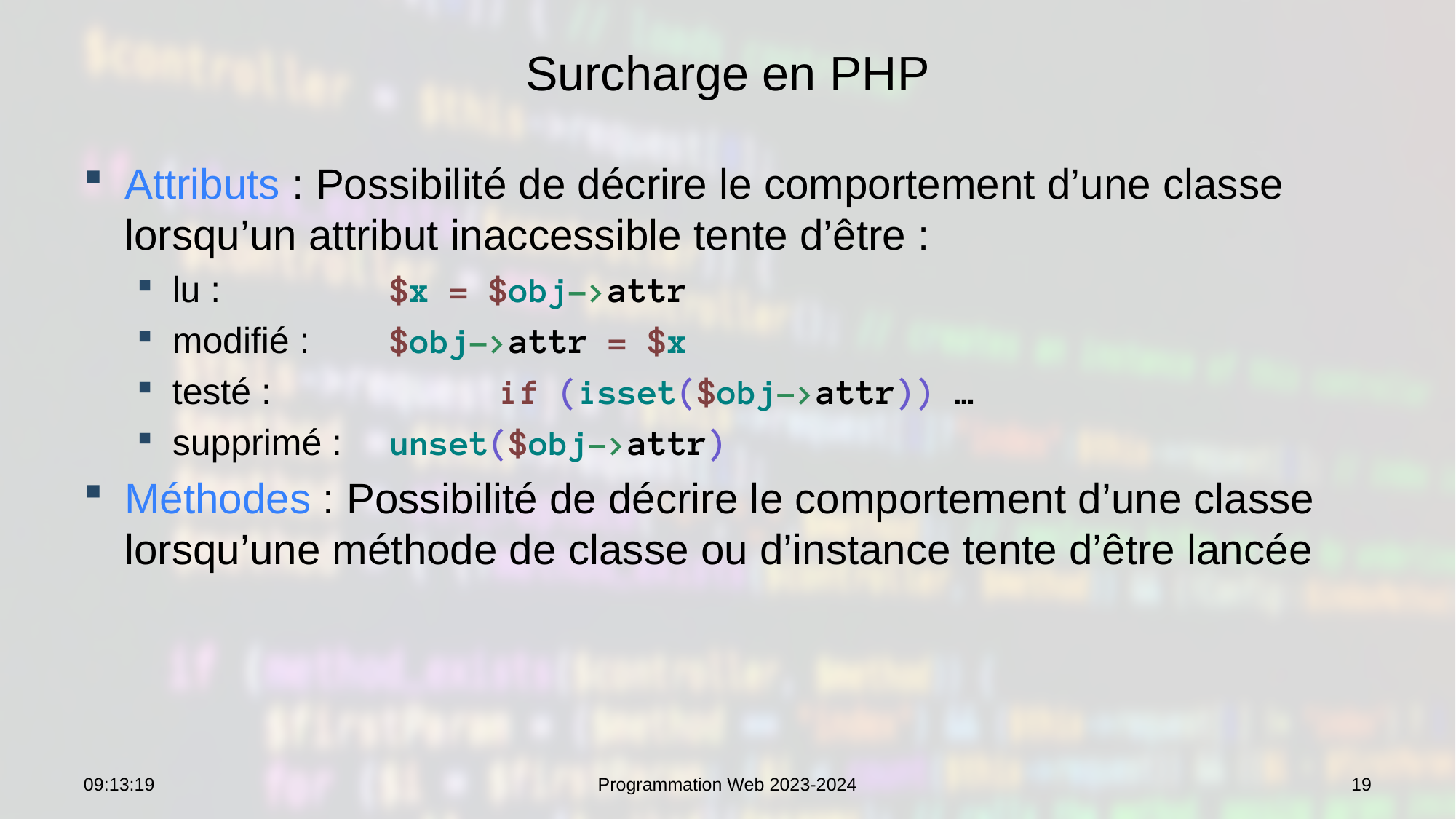

# Surcharge en PHP
Attributs : Possibilité de décrire le comportement d’une classe lorsqu’un attribut inaccessible tente d’être :
lu : 		$x = $obj->attr
modifié : 	$obj->attr = $x
testé : 		if (isset($obj->attr)) …
supprimé : 	unset($obj->attr)
Méthodes : Possibilité de décrire le comportement d’une classe lorsqu’une méthode de classe ou d’instance tente d’être lancée
09:13:19
Programmation Web 2023-2024
19